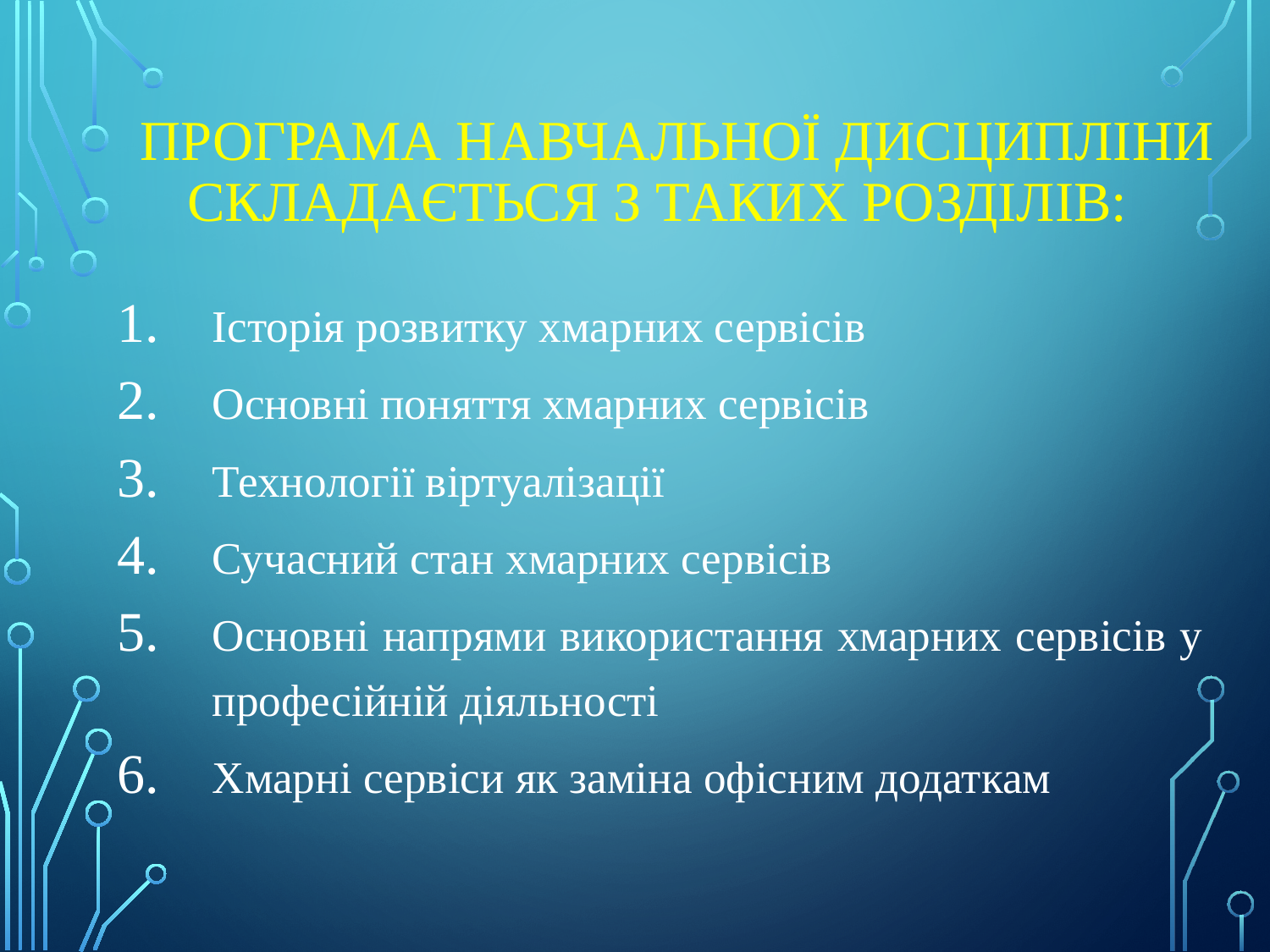

# Програма навчальної дисципліни складається з таких розділів:
Історія розвитку хмарних сервісів
Основні поняття хмарних сервісів
Технології віртуалізації
Сучасний стан хмарних сервісів
Основні напрями використання хмарних сервісів у професійній діяльності
Хмарні сервіси як заміна офісним додаткам